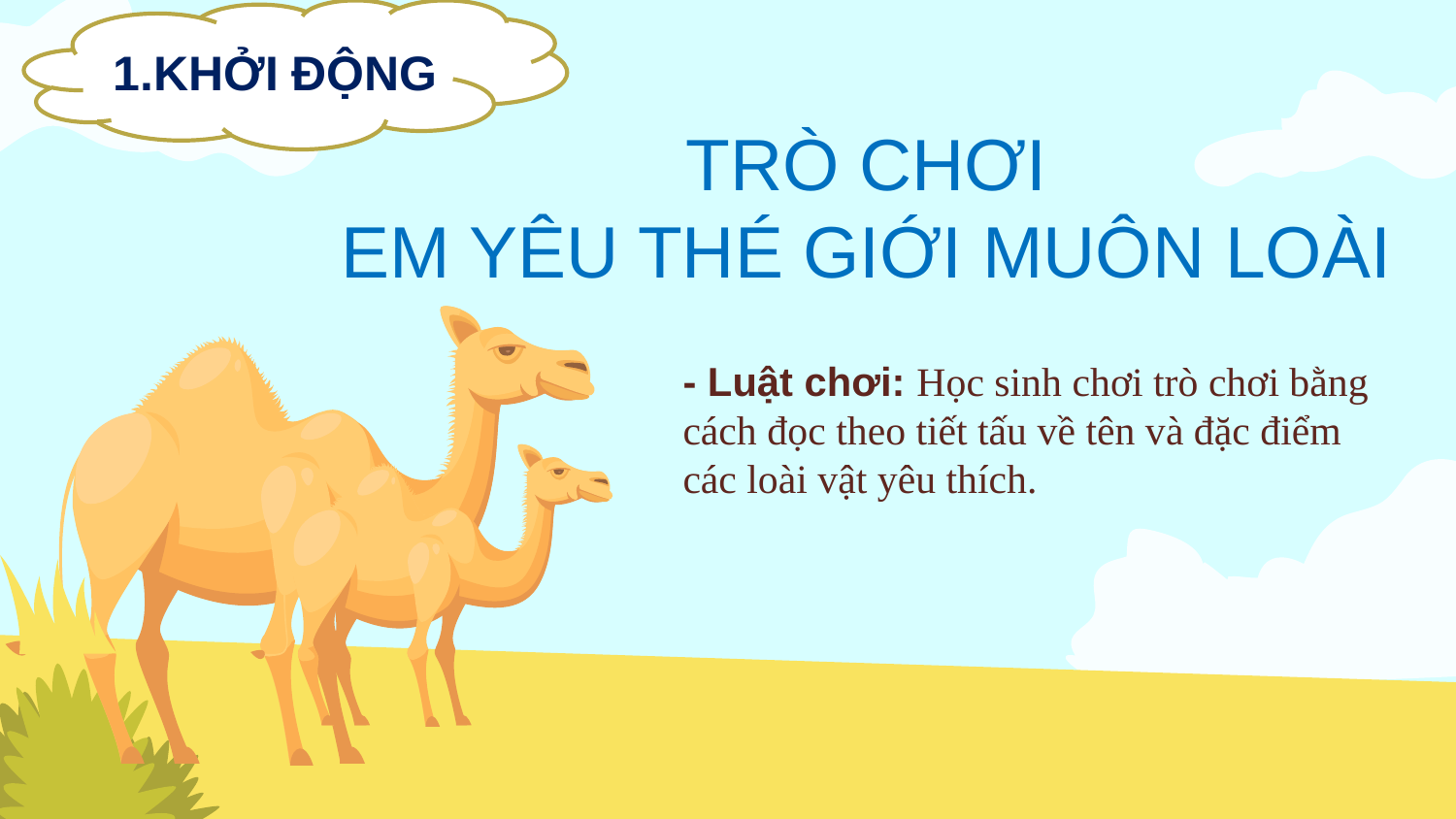

1.KHỞI ĐỘNG
# TRÒ CHƠI EM YÊU THÉ GIỚI MUÔN LOÀI

- Luật chơi: Học sinh chơi trò chơi bằng cách đọc theo tiết tấu về tên và đặc điểm các loài vật yêu thích.